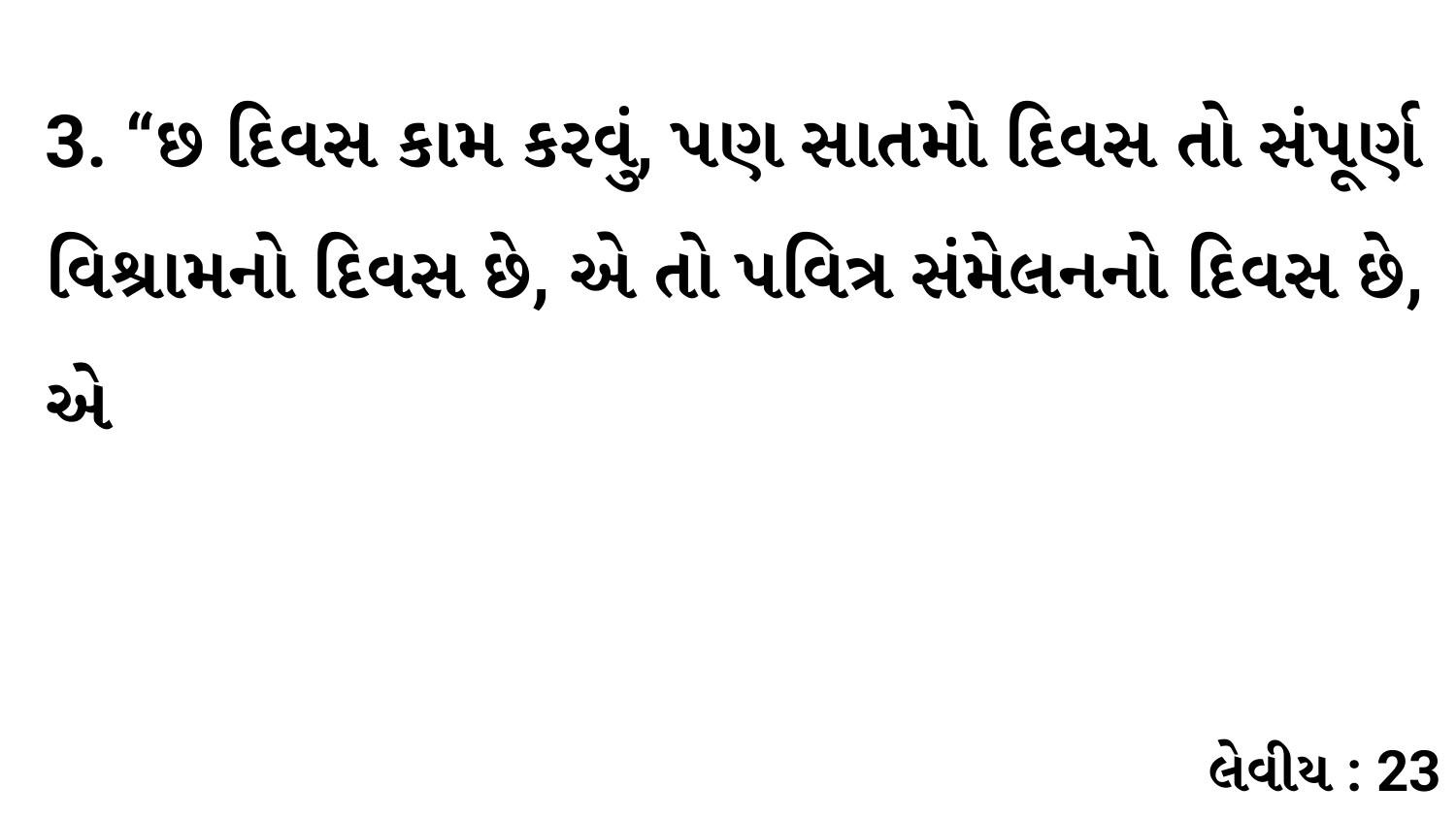

3. “છ દિવસ કામ કરવું, પણ સાતમો દિવસ તો સંપૂર્ણ વિશ્રામનો દિવસ છે, એ તો પવિત્ર સંમેલનનો દિવસ છે, એ
લેવીય : 23